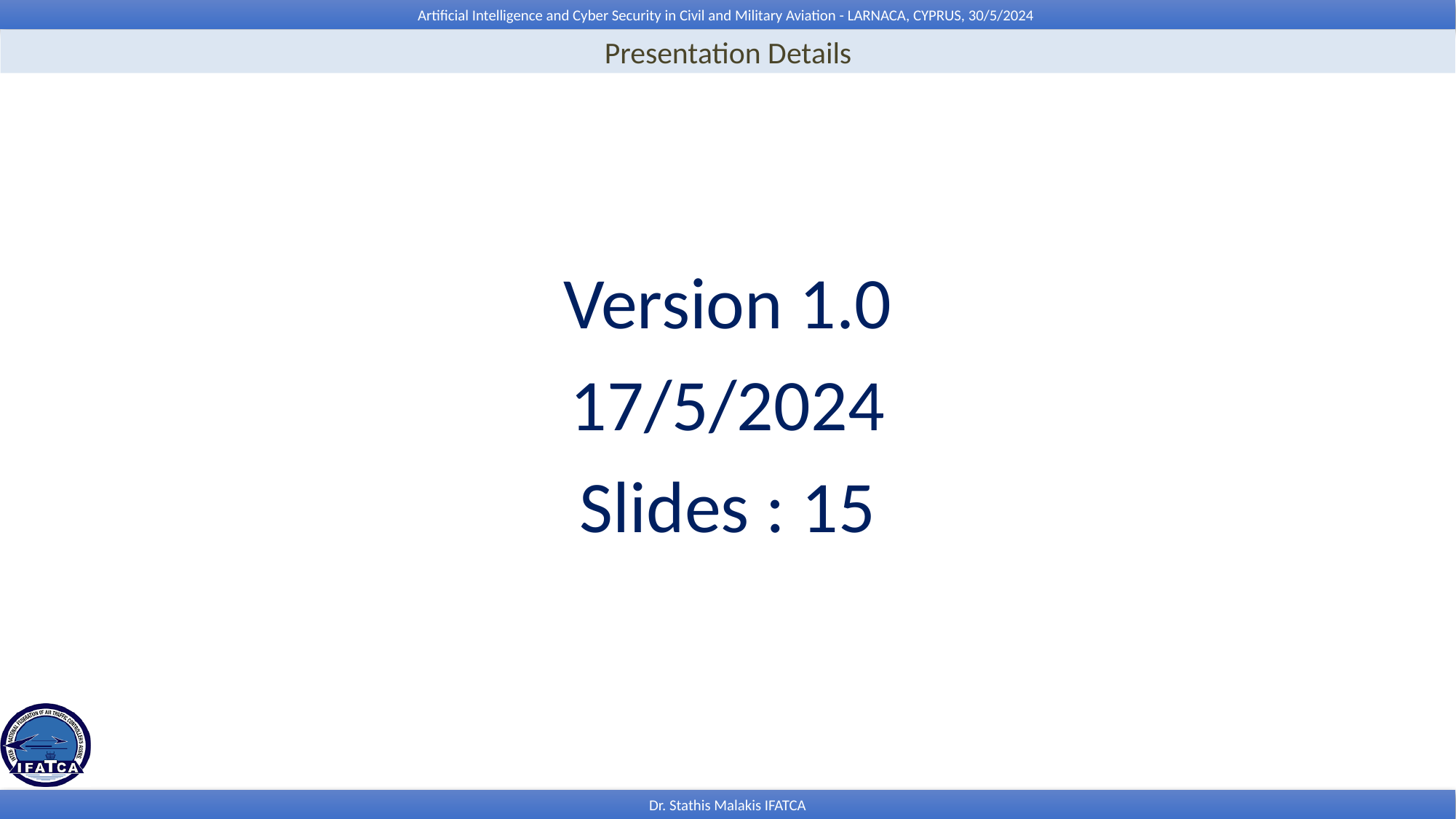

# Presentation Details
Version 1.0
17/5/2024
Slides : 15